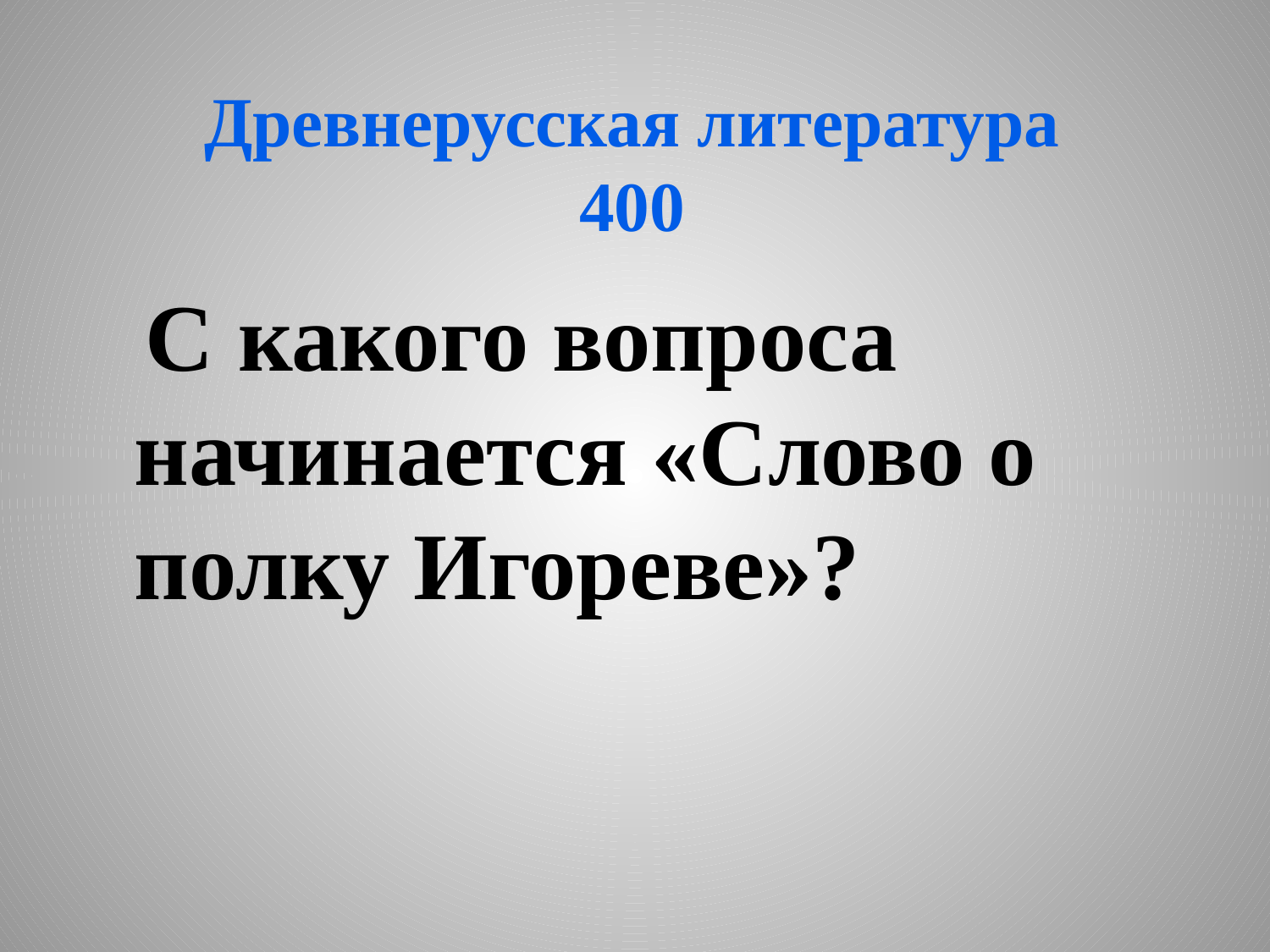

# Древнерусская литература 400

    С какого вопроса начинается «Слово о полку Игореве»?